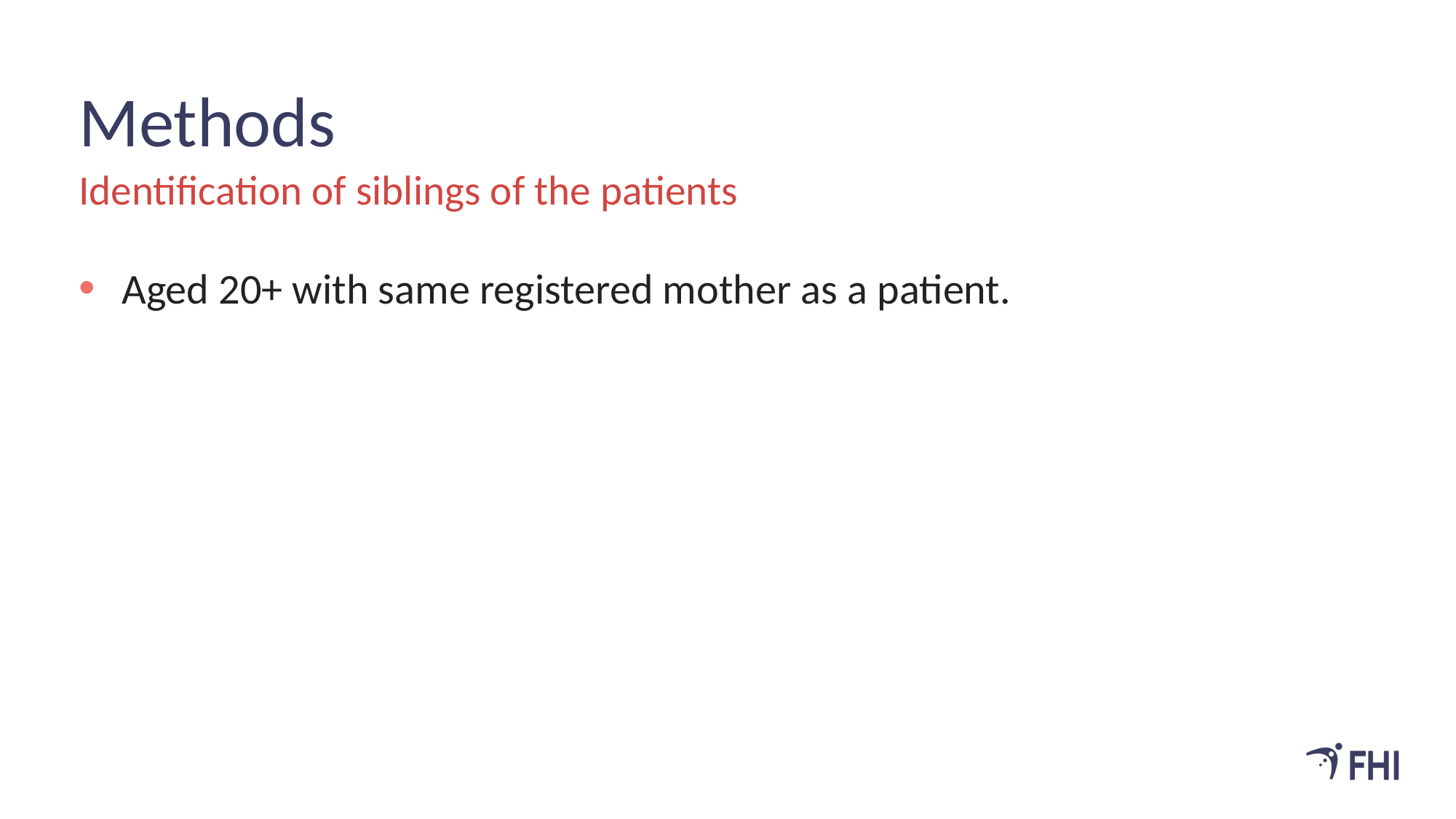

# Methods
Identification of siblings of the patients
Aged 20+ with same registered mother as a patient.